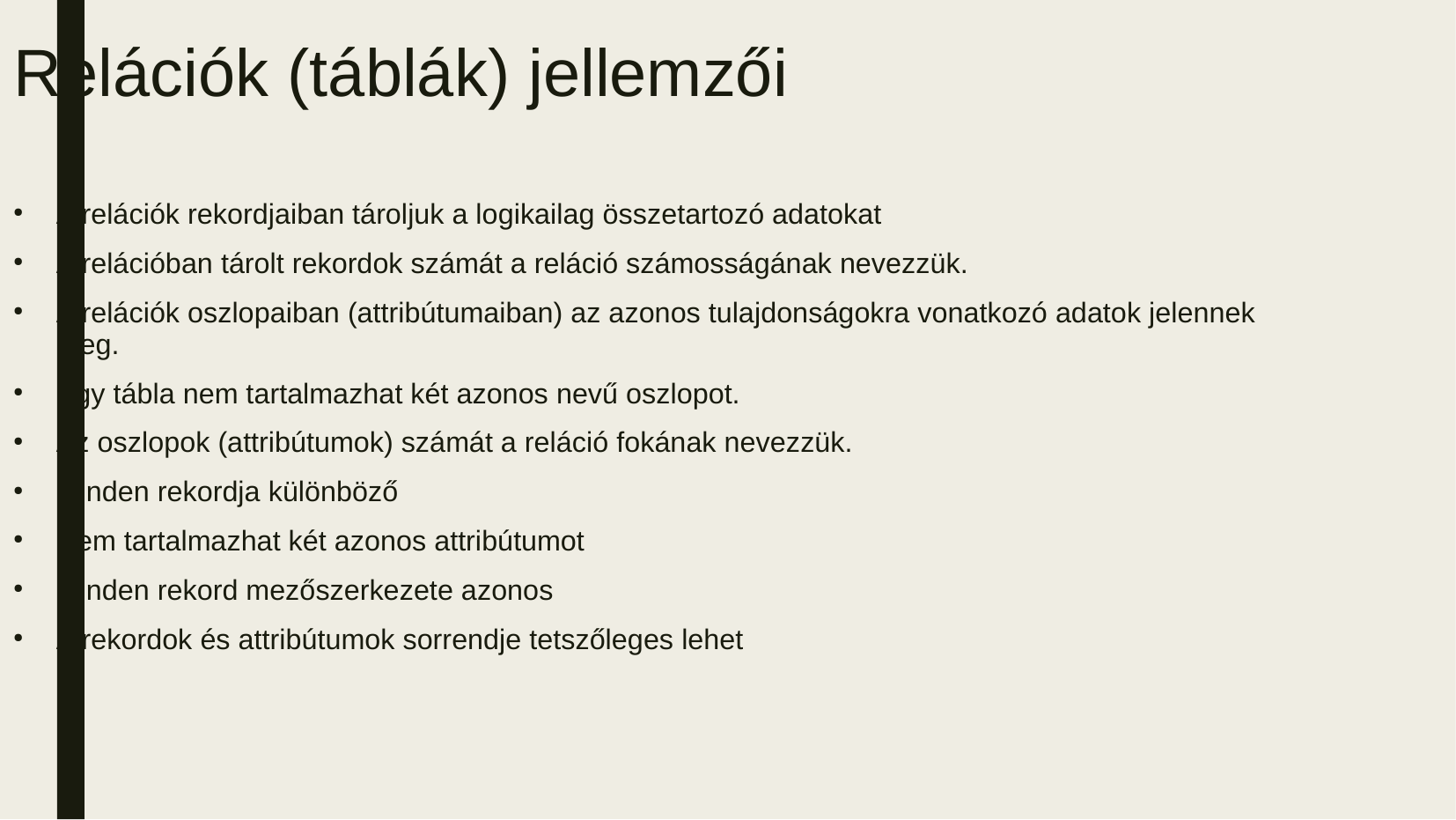

Relációk (táblák) jellemzői
A relációk rekordjaiban tároljuk a logikailag összetartozó adatokat
A relációban tárolt rekordok számát a reláció számosságának nevezzük.
A relációk oszlopaiban (attribútumaiban) az azonos tulajdonságokra vonatkozó adatok jelennek meg.
Egy tábla nem tartalmazhat két azonos nevű oszlopot.
Az oszlopok (attribútumok) számát a reláció fokának nevezzük.
Minden rekordja különböző
Nem tartalmazhat két azonos attribútumot
Minden rekord mezőszerkezete azonos
A rekordok és attribútumok sorrendje tetszőleges lehet